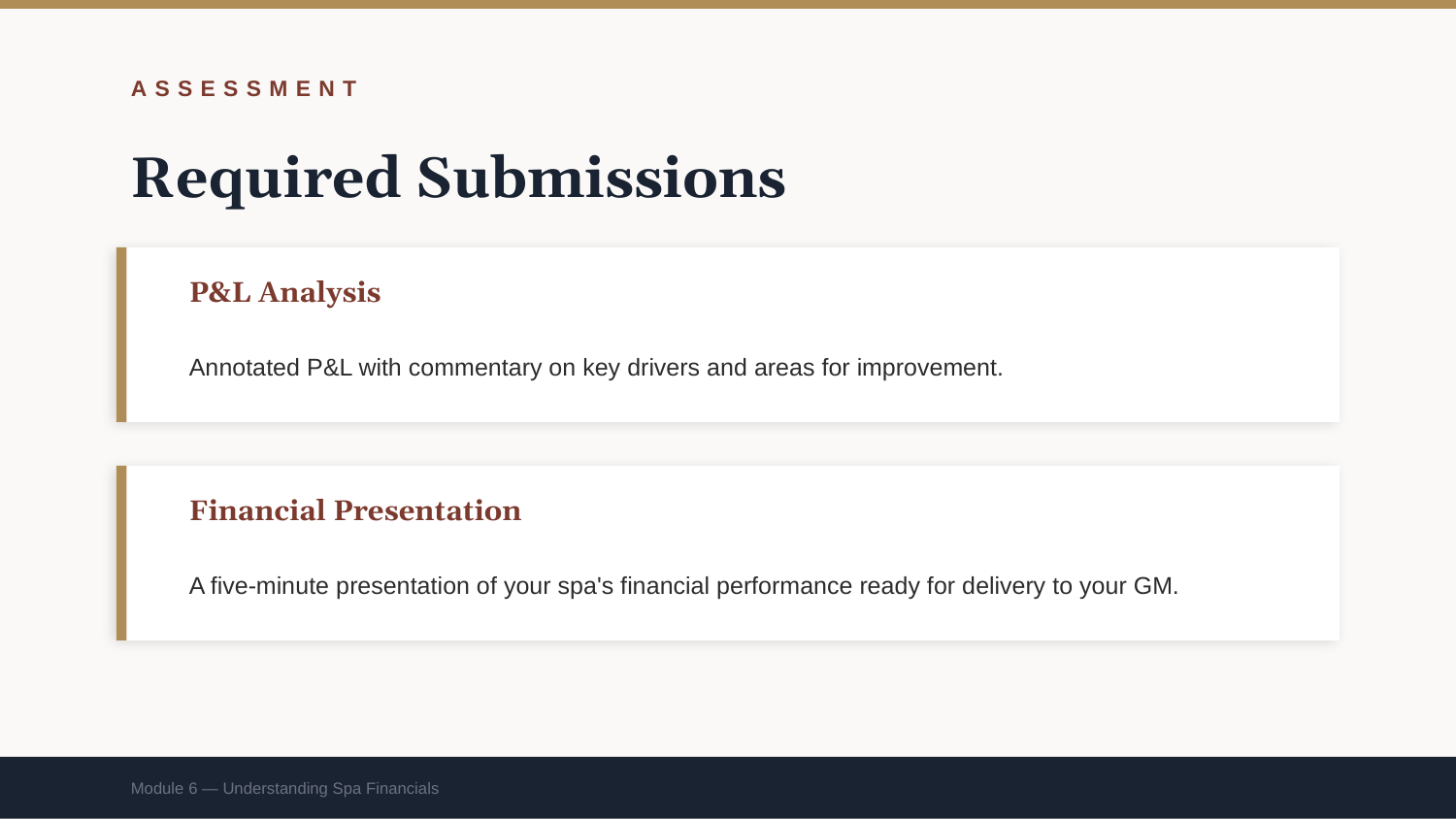

ASSESSMENT
Required Submissions

P&L Analysis
Annotated P&L with commentary on key drivers and areas for improvement.

Financial Presentation
A five-minute presentation of your spa's financial performance ready for delivery to your GM.

Module 6 — Understanding Spa Financials